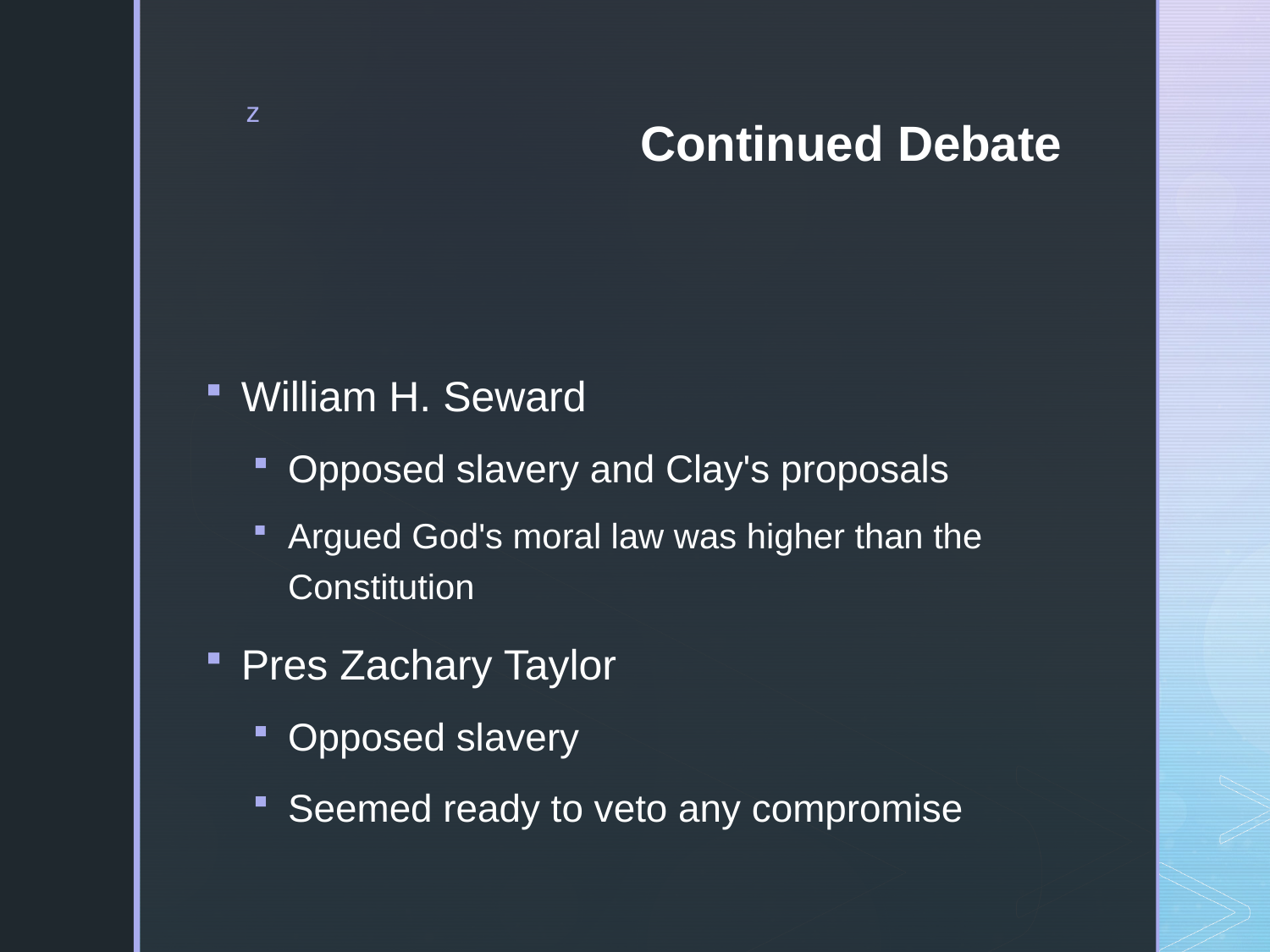

# Continued Debate
William H. Seward
Opposed slavery and Clay's proposals
Argued God's moral law was higher than the Constitution
Pres Zachary Taylor
Opposed slavery
Seemed ready to veto any compromise